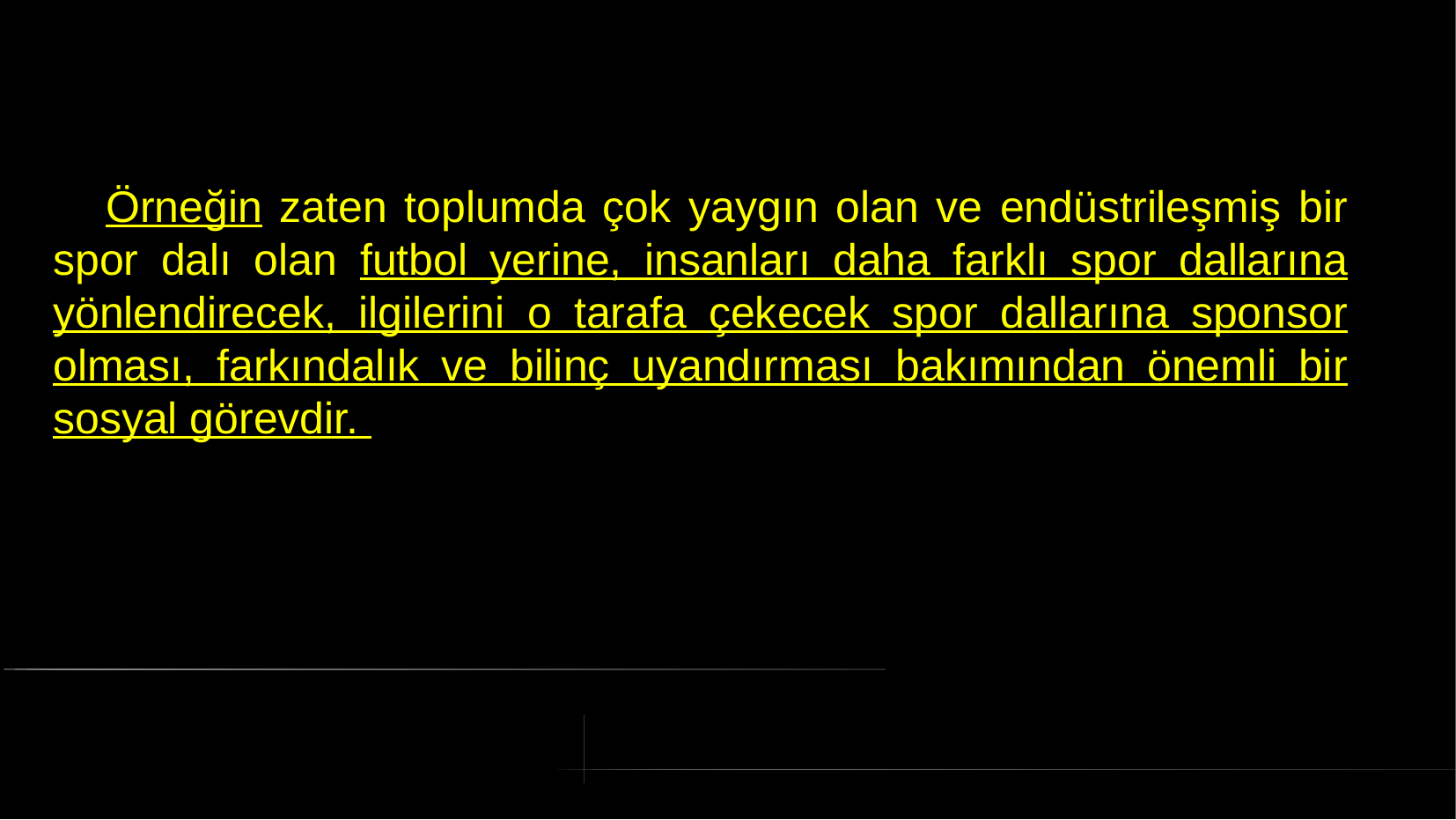

# Örneğin zaten toplumda çok yaygın olan ve endüstrileşmiş bir spor dalı olan futbol yerine, insanları daha farklı spor dallarına yönlendirecek, ilgilerini o tarafa çekecek spor dallarına sponsor olması, farkındalık ve bilinç uyandırması bakımından önemli bir sosyal görevdir.